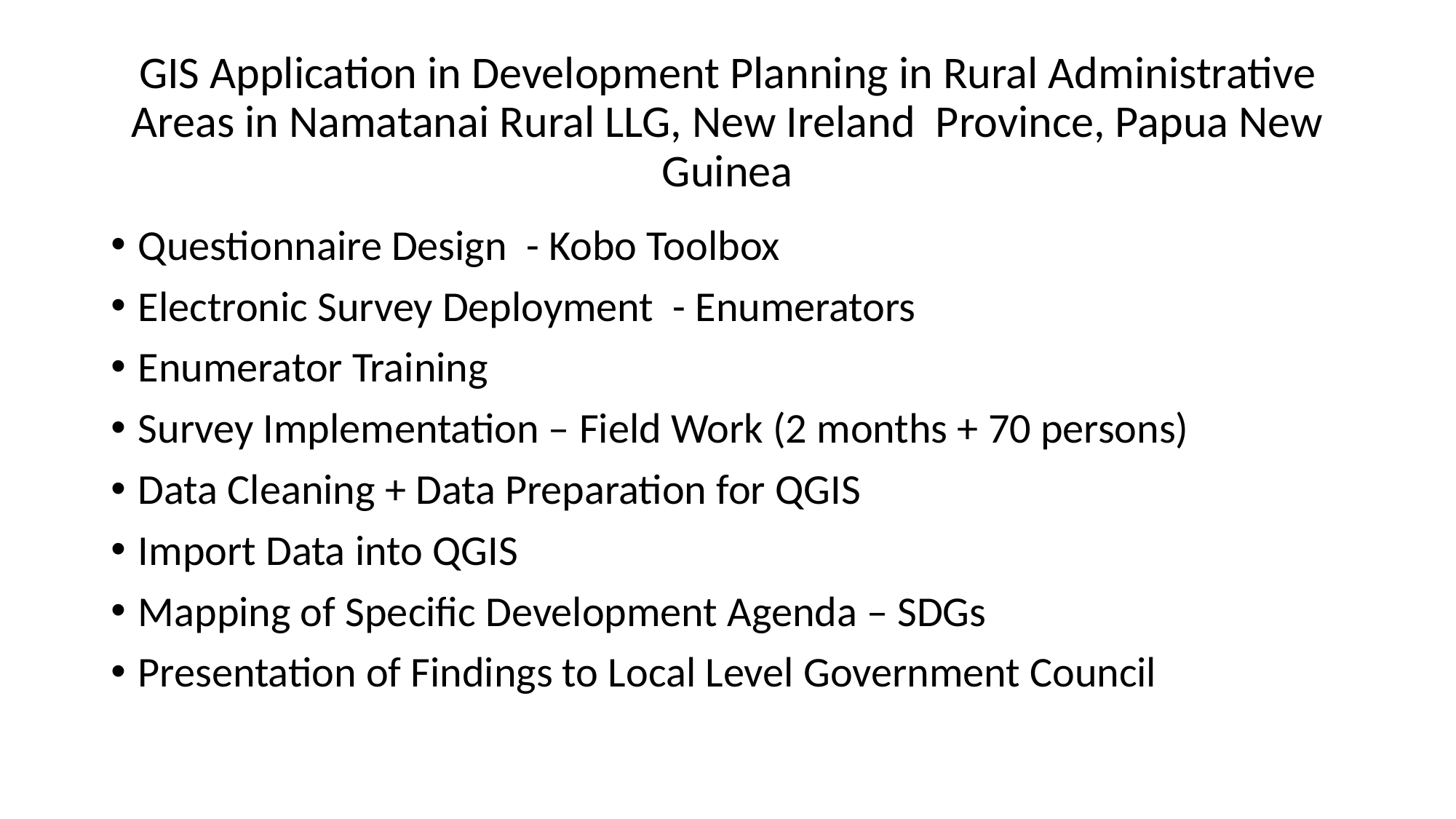

# GIS Application in Development Planning in Rural Administrative Areas in Namatanai Rural LLG, New Ireland  Province, Papua New Guinea
Questionnaire Design  - Kobo Toolbox
Electronic Survey Deployment  - Enumerators
Enumerator Training
Survey Implementation – Field Work (2 months + 70 persons)
Data Cleaning + Data Preparation for QGIS
Import Data into QGIS
Mapping of Specific Development Agenda – SDGs
Presentation of Findings to Local Level Government Council